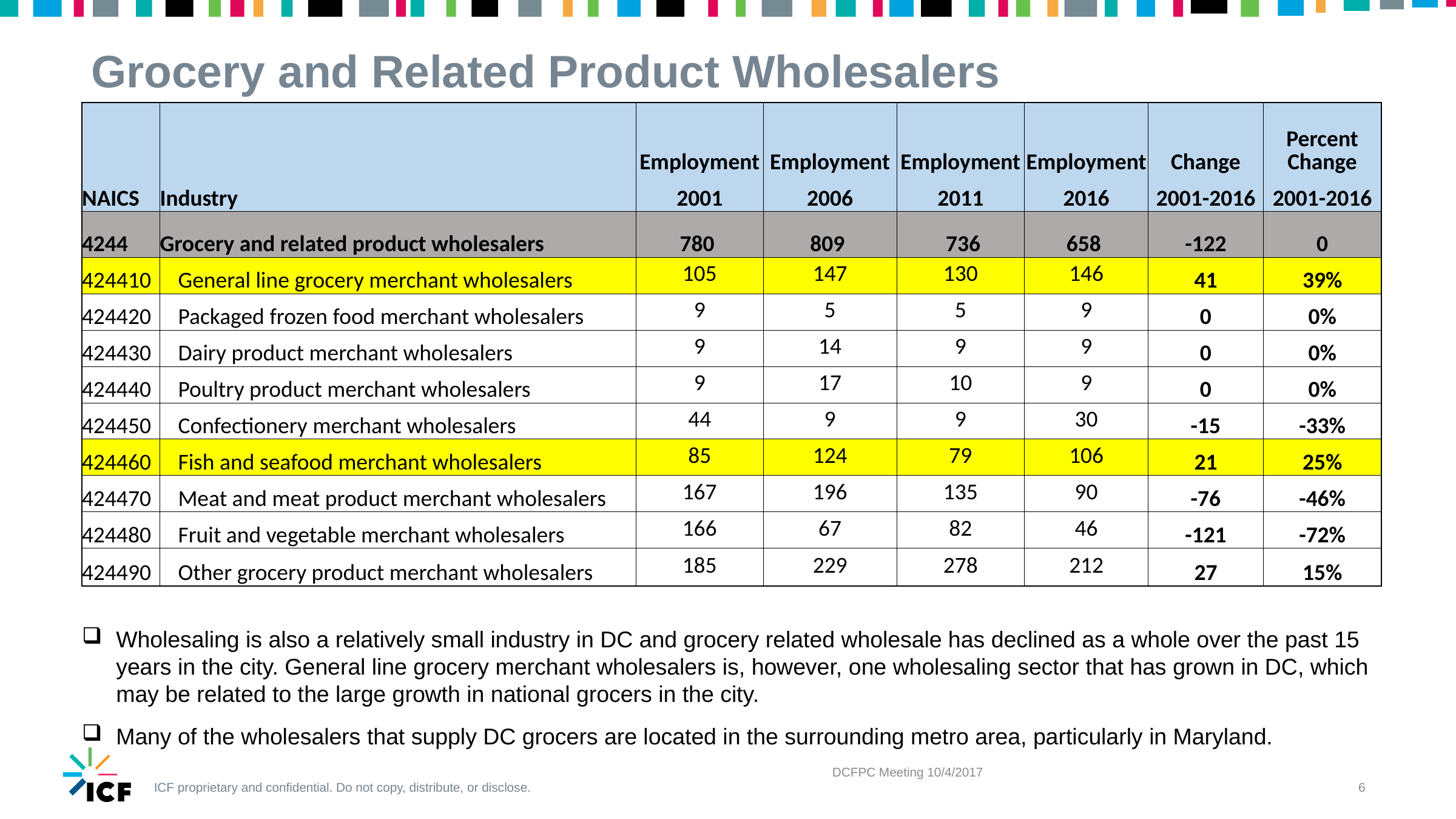

# Grocery and Related Product Wholesalers
|  |  | Employment | Employment | Employment | Employment | Change | Percent Change |
| --- | --- | --- | --- | --- | --- | --- | --- |
| NAICS | Industry | 2001 | 2006 | 2011 | 2016 | 2001-2016 | 2001-2016 |
| 4244 | Grocery and related product wholesalers | 780 | 809 | 736 | 658 | -122 | 0 |
| 424410 | General line grocery merchant wholesalers | 105 | 147 | 130 | 146 | 41 | 39% |
| 424420 | Packaged frozen food merchant wholesalers | 9 | 5 | 5 | 9 | 0 | 0% |
| 424430 | Dairy product merchant wholesalers | 9 | 14 | 9 | 9 | 0 | 0% |
| 424440 | Poultry product merchant wholesalers | 9 | 17 | 10 | 9 | 0 | 0% |
| 424450 | Confectionery merchant wholesalers | 44 | 9 | 9 | 30 | -15 | -33% |
| 424460 | Fish and seafood merchant wholesalers | 85 | 124 | 79 | 106 | 21 | 25% |
| 424470 | Meat and meat product merchant wholesalers | 167 | 196 | 135 | 90 | -76 | -46% |
| 424480 | Fruit and vegetable merchant wholesalers | 166 | 67 | 82 | 46 | -121 | -72% |
| 424490 | Other grocery product merchant wholesalers | 185 | 229 | 278 | 212 | 27 | 15% |
Wholesaling is also a relatively small industry in DC and grocery related wholesale has declined as a whole over the past 15 years in the city. General line grocery merchant wholesalers is, however, one wholesaling sector that has grown in DC, which may be related to the large growth in national grocers in the city.
Many of the wholesalers that supply DC grocers are located in the surrounding metro area, particularly in Maryland.
DCFPC Meeting 10/4/2017

6